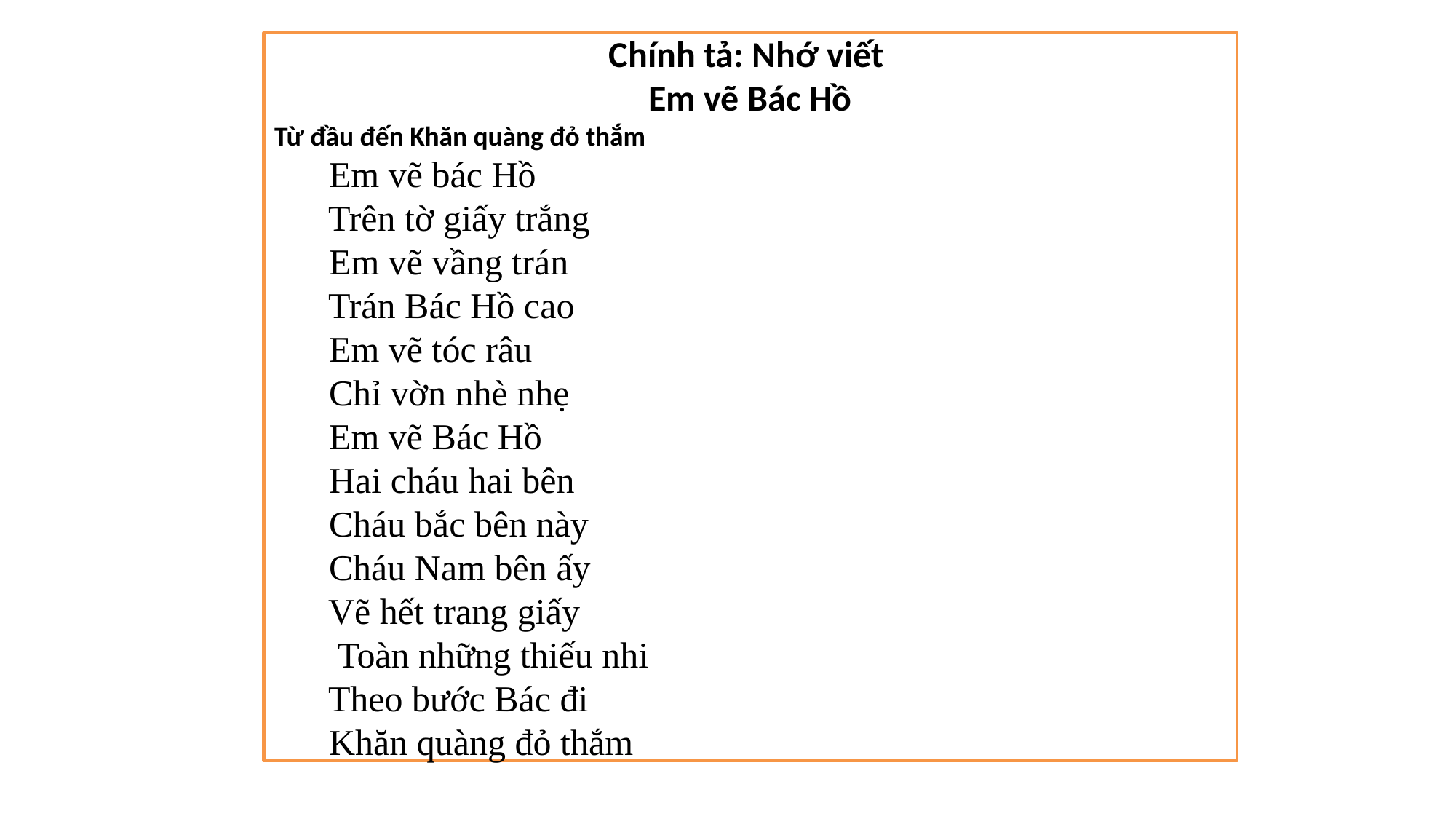

Chính tả: Nhớ viết
Em vẽ Bác Hồ
Từ đầu đến Khăn quàng đỏ thắm
      Em vẽ bác Hồ
      Trên tờ giấy trắng
      Em vẽ vầng trán
      Trán Bác Hồ cao
      Em vẽ tóc râu
      Chỉ vờn nhè nhẹ
      Em vẽ Bác Hồ
      Hai cháu hai bên
      Cháu bắc bên này
      Cháu Nam bên ấy
      Vẽ hết trang giấy
       Toàn những thiếu nhi
      Theo bước Bác đi
      Khăn quàng đỏ thắm